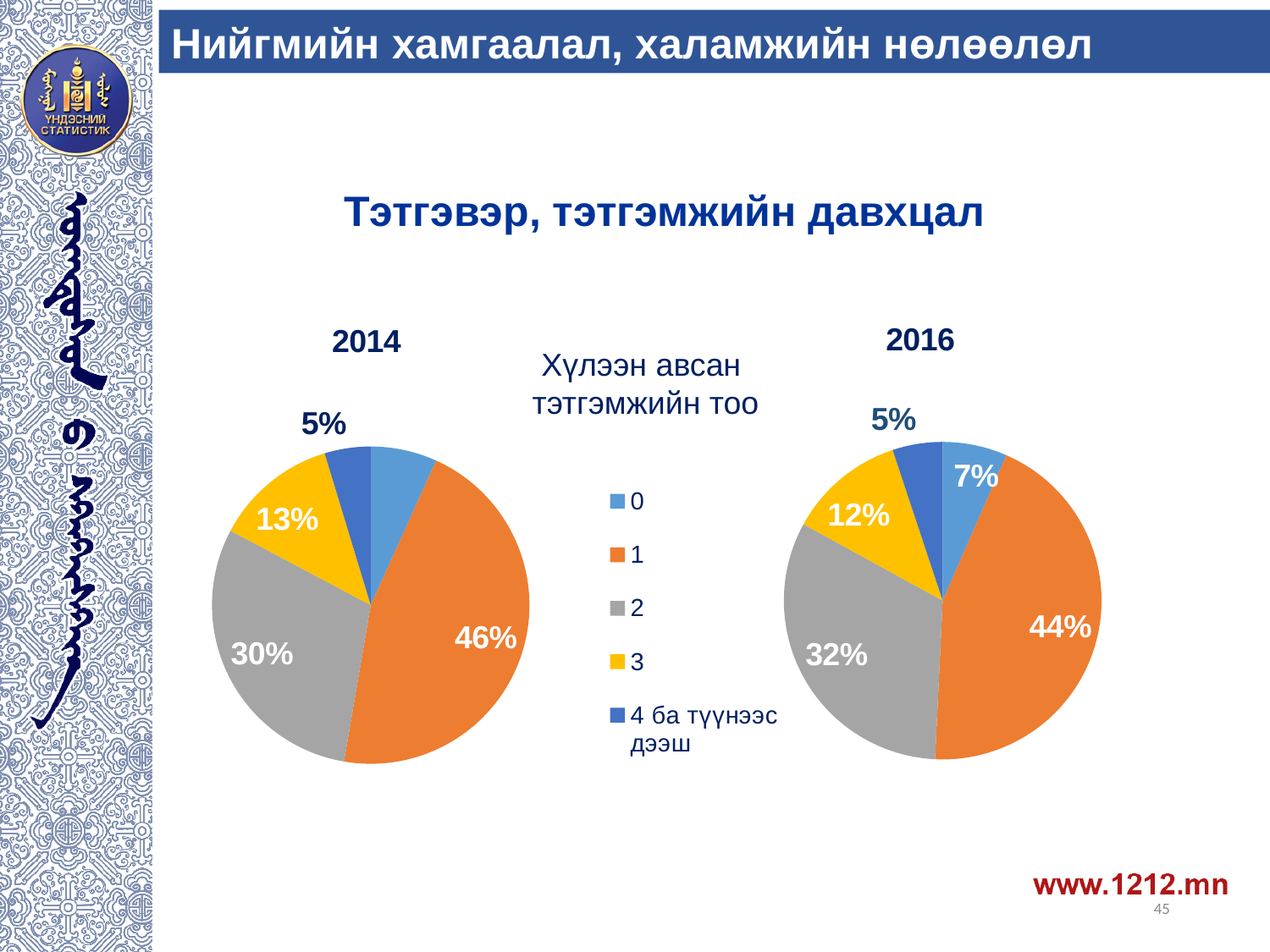

Нийгмийн хамгаалал, халамжийн нөлөөлөл
Тэтгэвэр, тэтгэмжийн давхцал

### Chart:

| Category | 2014 |
|---|---|
| 0 | 6.7655413569118235 |
| 1 | 45.933820267329295 |
| 2 | 30.074830113514995 |
| 3 | 12.536845683013818 |
| 4 ба түүнээс дээш | 4.688962579230078 |

### Chart:

| Category | 2016 |
|---|---|
| 0 | 6.562639954850424 |
| 1 | 44.208096823343546 |
| 2 | 32.22270142629052 |
| 3 | 11.90027350748499 |
| 4 ба түүнээс дээш | 5.10628828803051 |
Хүлээн авсан
тэтгэмжийн тоо
45